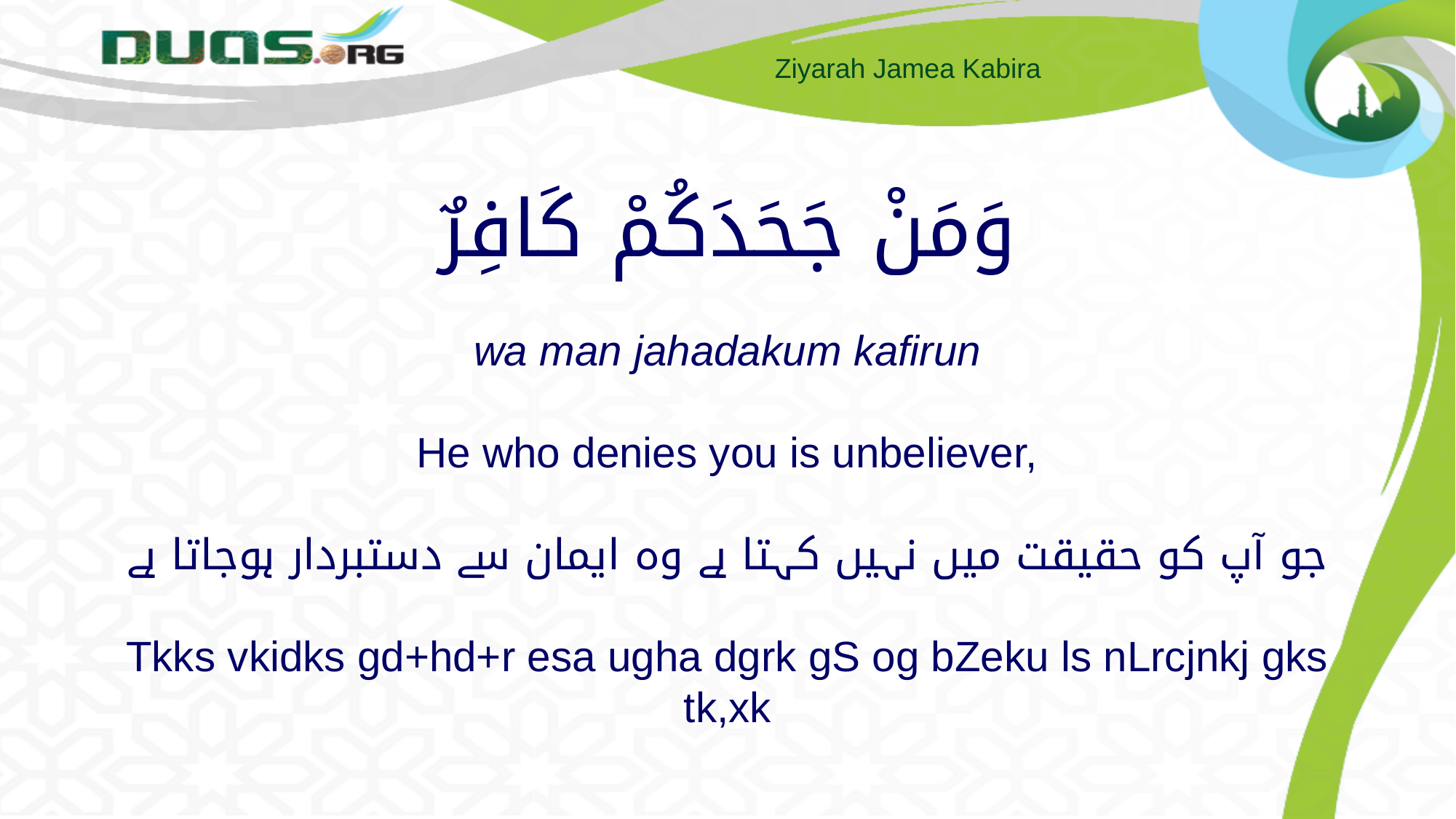

# وَمَنْ جَحَدَكُمْ كَافِرٌ wa man jahadakum kafirun He who denies you is unbeliever, جو آپ کو حقیقت میں نہیں کہتا ہے وہ ایمان سے دستبردار ہوجاتا ہے Tkks vkidks gd+hd+r esa ugha dgrk gS og bZeku ls nLrcjnkj gks tk,xk